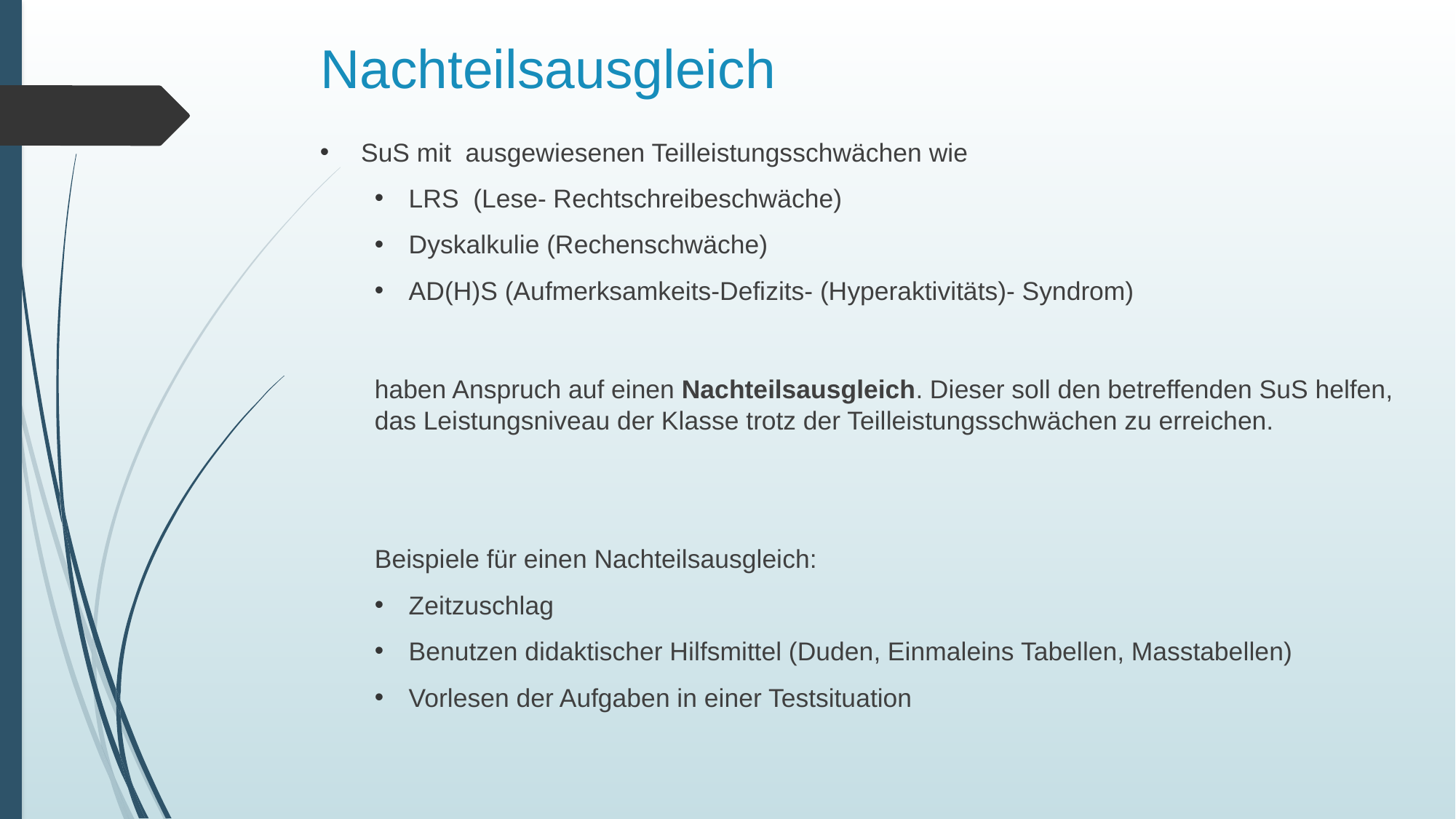

# Nachteilsausgleich
SuS mit  ausgewiesenen Teilleistungsschwächen wie
LRS  (Lese- Rechtschreibeschwäche)
Dyskalkulie (Rechenschwäche)
AD(H)S (Aufmerksamkeits-Defizits- (Hyperaktivitäts)- Syndrom)

haben Anspruch auf einen Nachteilsausgleich. Dieser soll den betreffenden SuS helfen, das Leistungsniveau der Klasse trotz der Teilleistungsschwächen zu erreichen.

Beispiele für einen Nachteilsausgleich:
Zeitzuschlag
Benutzen didaktischer Hilfsmittel (Duden, Einmaleins Tabellen, Masstabellen)
Vorlesen der Aufgaben in einer Testsituation